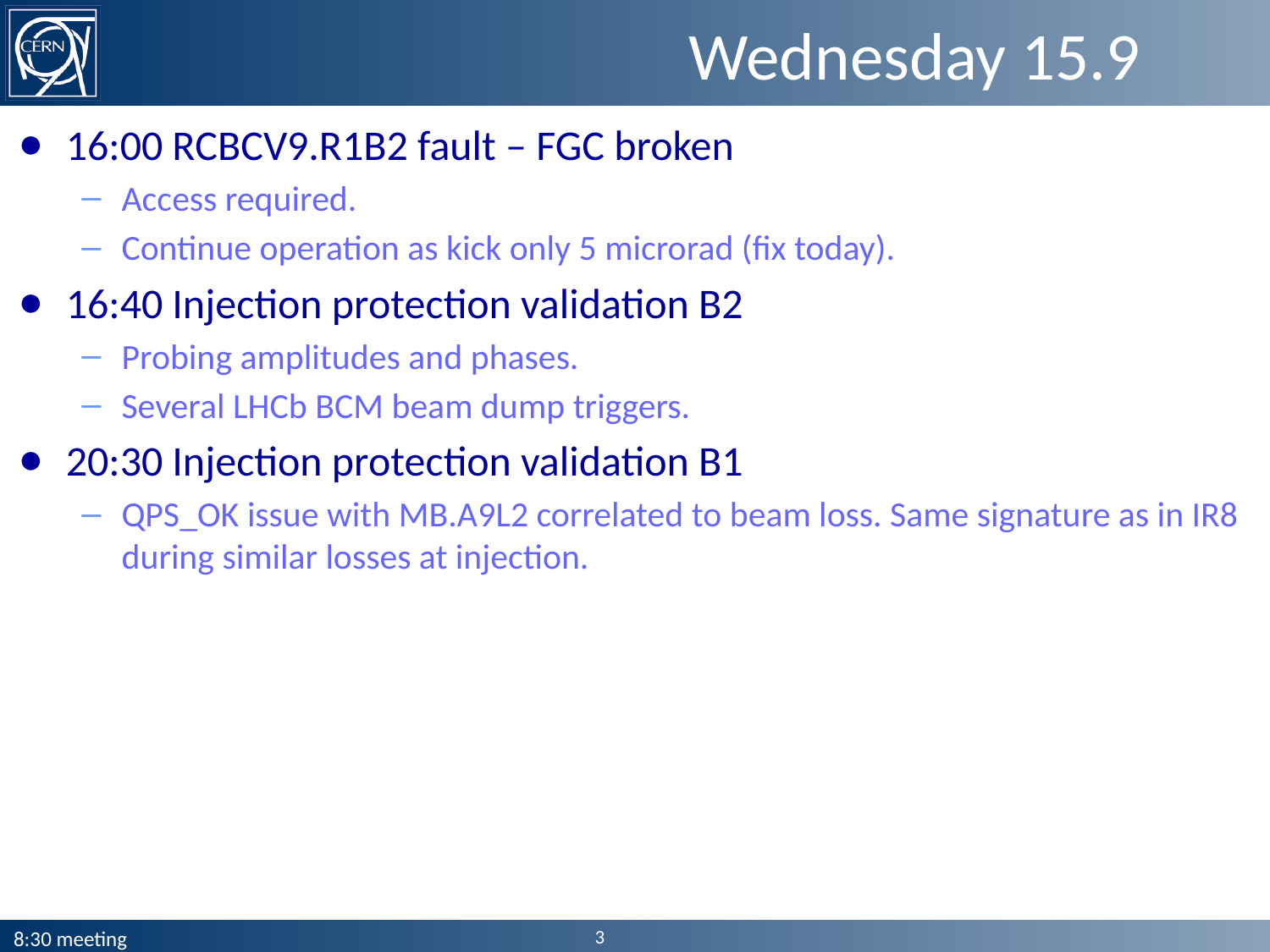

# Wednesday 15.9
16:00 RCBCV9.R1B2 fault – FGC broken
Access required.
Continue operation as kick only 5 microrad (fix today).
16:40 Injection protection validation B2
Probing amplitudes and phases.
Several LHCb BCM beam dump triggers.
20:30 Injection protection validation B1
QPS_OK issue with MB.A9L2 correlated to beam loss. Same signature as in IR8 during similar losses at injection.

3
8:30 meeting